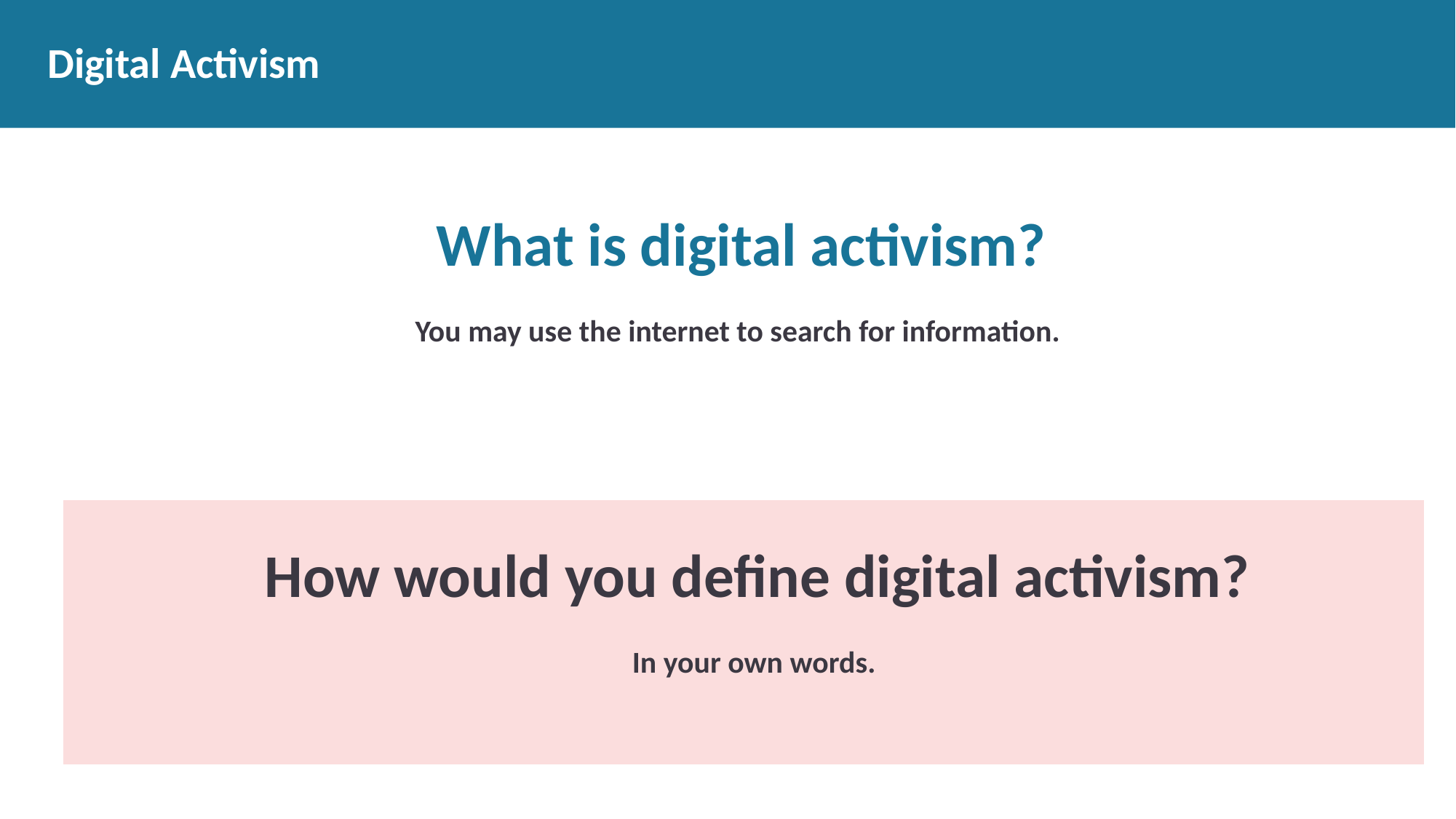

# Digital Activism
What is digital activism?
You may use the internet to search for information.

How would you define digital activism?
In your own words.